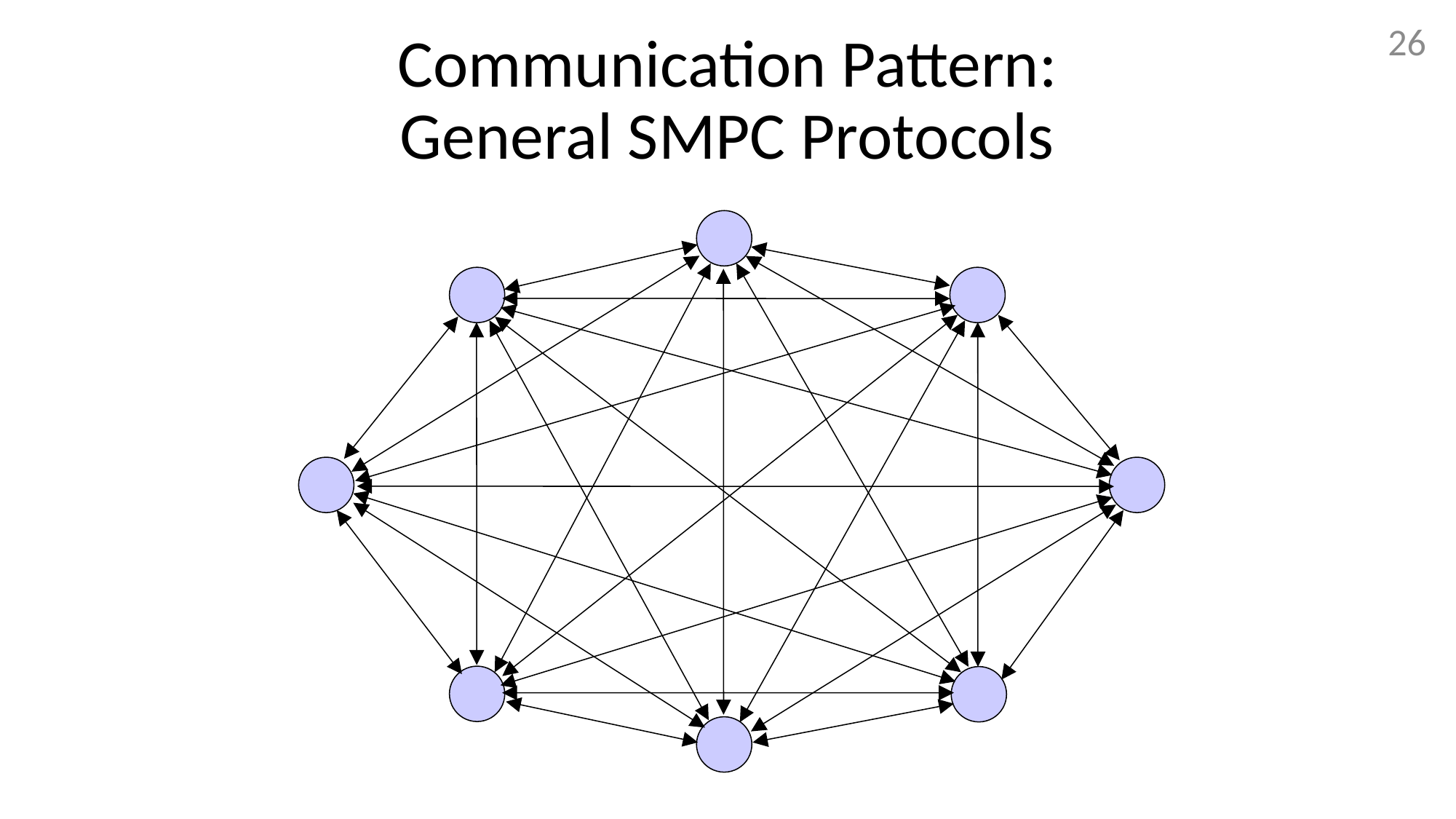

26
# Communication Pattern: General SMPC Protocols